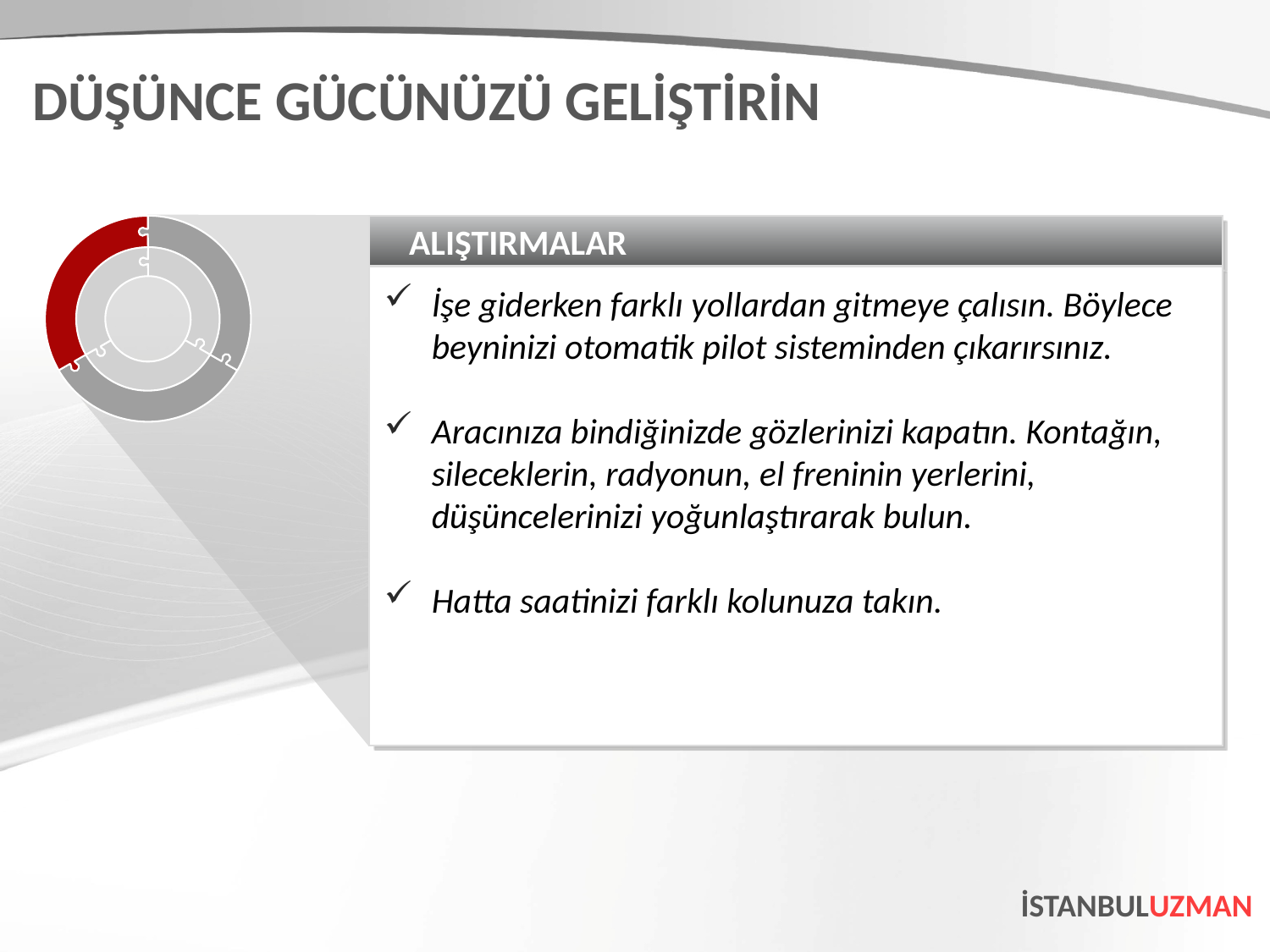

DÜŞÜNCE GÜCÜNÜZÜ GELİŞTİRİN

ALIŞTIRMALAR
İşe giderken farklı yollardan gitmeye çalısın. Böylece beyninizi otomatik pilot sisteminden çıkarırsınız.

Aracınıza bindiğinizde gözlerinizi kapatın. Kontağın,
sileceklerin, radyonun, el freninin yerlerini, düşüncelerinizi yoğunlaştırarak bulun.

Hatta saatinizi farklı kolunuza takın.

İSTANBULUZMAN